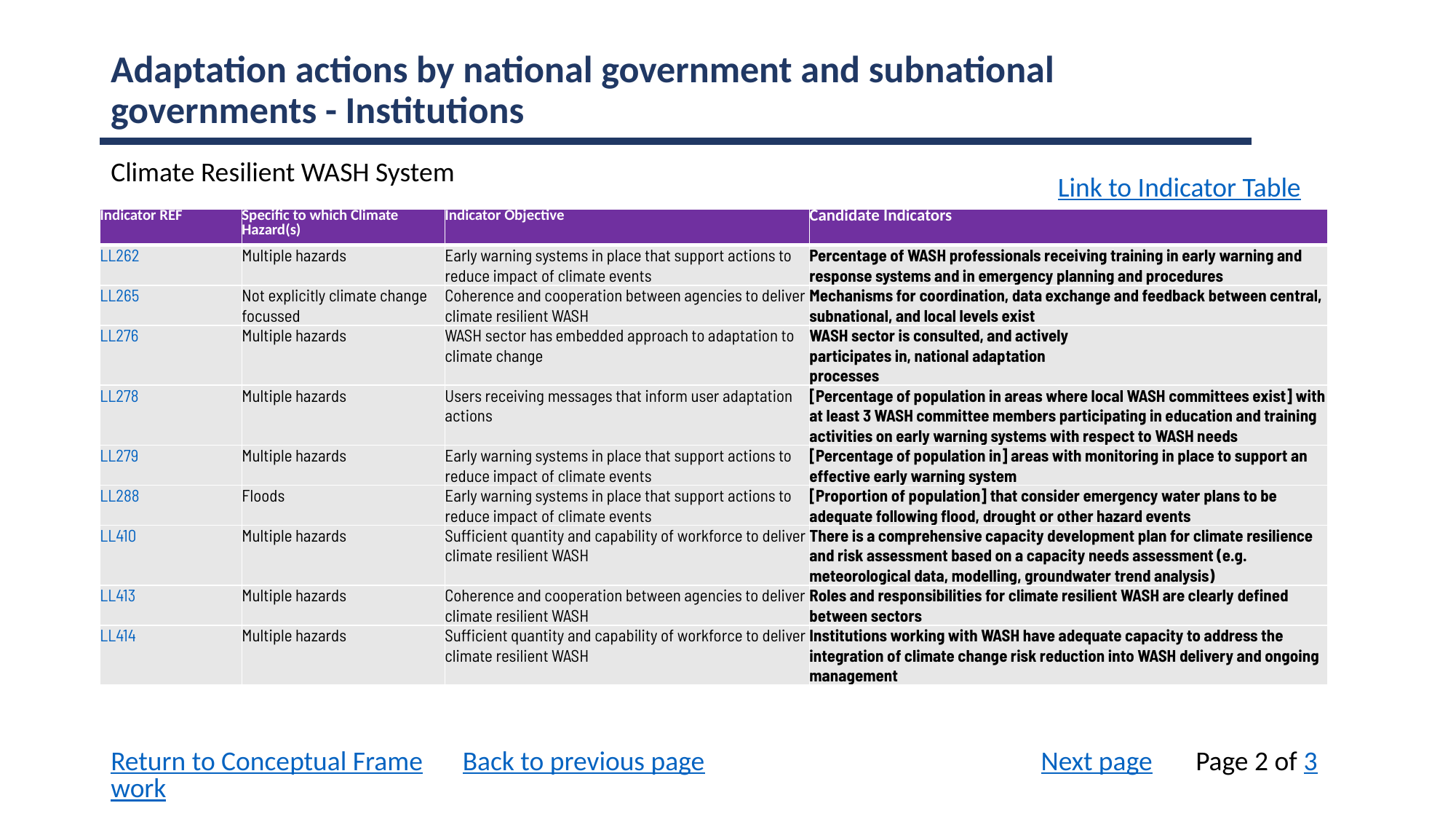

Adaptation actions by national government and subnational governments - Institutions

Climate Resilient WASH System
Link to Indicator Table
| Indicator REF | Specific to which Climate Hazard(s) | Indicator Objective | Candidate Indicators |
| --- | --- | --- | --- |
| LL262 | Multiple hazards | Early warning systems in place that support actions to reduce impact of climate events | Percentage of WASH professionals receiving training in early warning and response systems and in emergency planning and procedures |
| LL265 | Not explicitly climate change focussed | Coherence and cooperation between agencies to deliver climate resilient WASH | Mechanisms for coordination, data exchange and feedback between central, subnational, and local levels exist |
| LL276 | Multiple hazards | WASH sector has embedded approach to adaptation to climate change | WASH sector is consulted, and actively participates in, national adaptation processes |
| LL278 | Multiple hazards | Users receiving messages that inform user adaptation actions | [Percentage of population in areas where local WASH committees exist] with at least 3 WASH committee members participating in education and training activities on early warning systems with respect to WASH needs |
| LL279 | Multiple hazards | Early warning systems in place that support actions to reduce impact of climate events | [Percentage of population in] areas with monitoring in place to support an effective early warning system |
| LL288 | Floods | Early warning systems in place that support actions to reduce impact of climate events | [Proportion of population] that consider emergency water plans to be adequate following flood, drought or other hazard events |
| LL410 | Multiple hazards | Sufficient quantity and capability of workforce to deliver climate resilient WASH | There is a comprehensive capacity development plan for climate resilience and risk assessment based on a capacity needs assessment (e.g. meteorological data, modelling, groundwater trend analysis) |
| LL413 | Multiple hazards | Coherence and cooperation between agencies to deliver climate resilient WASH | Roles and responsibilities for climate resilient WASH are clearly defined between sectors |
| LL414 | Multiple hazards | Sufficient quantity and capability of workforce to deliver climate resilient WASH | Institutions working with WASH have adequate capacity to address the integration of climate change risk reduction into WASH delivery and ongoing management |
Return to Conceptual Framework
Back to previous page
Next page
Page 2 of 3